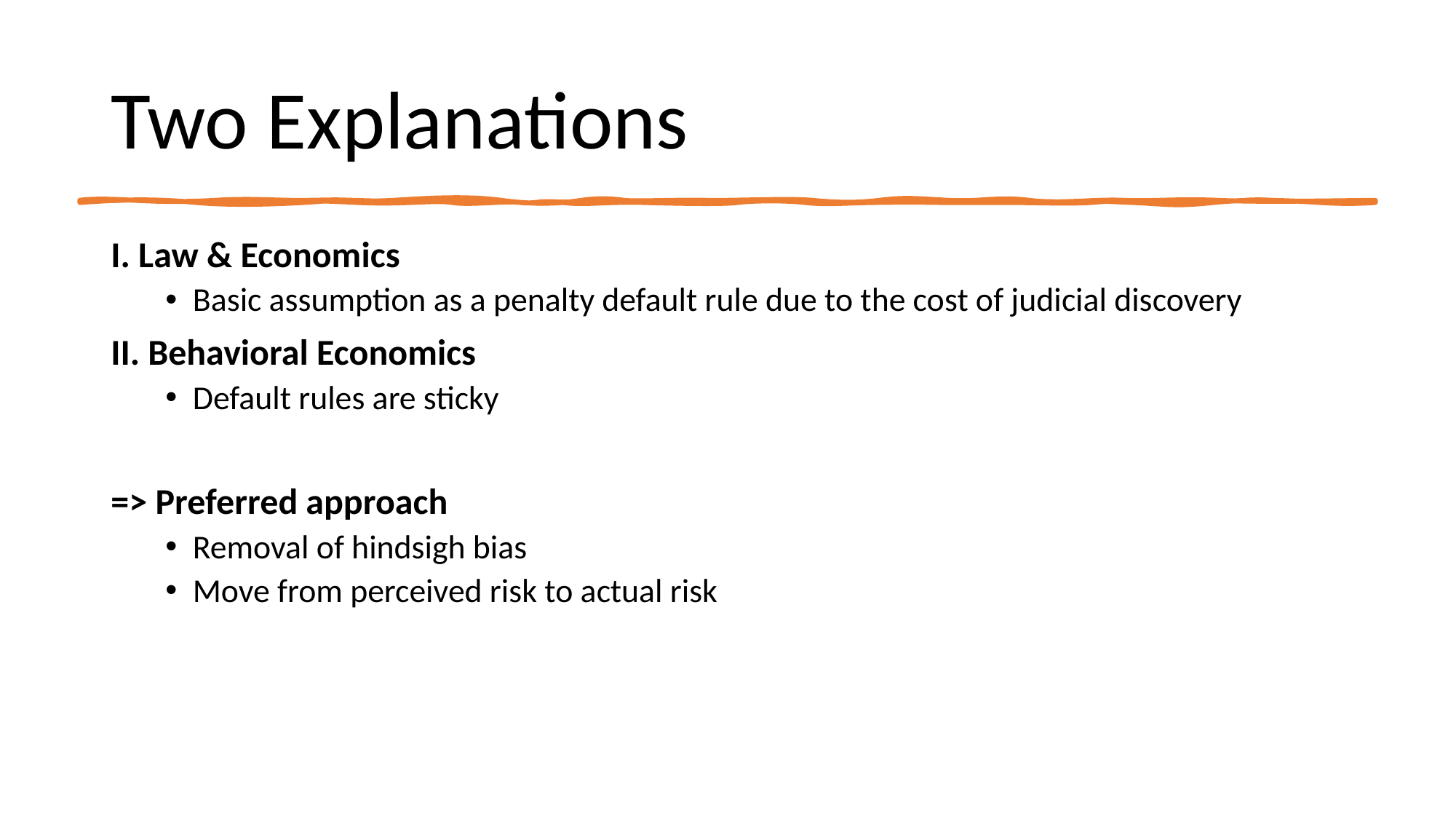

# Two Explanations

I. Law & Economics
Basic assumption as a penalty default rule due to the cost of judicial discovery
II. Behavioral Economics
Default rules are sticky

=> Preferred approach
Removal of hindsigh bias
Move from perceived risk to actual risk